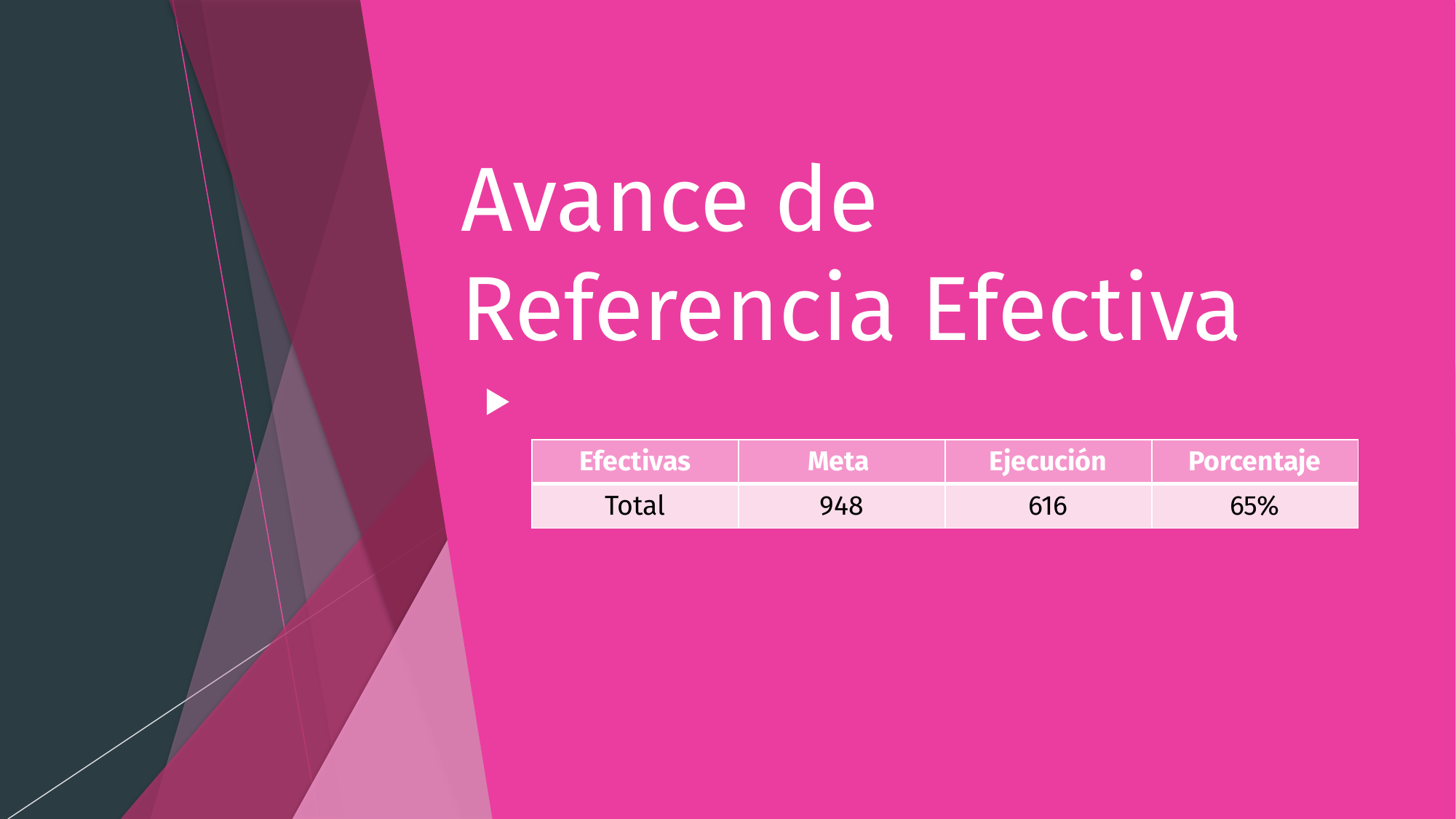

# Avance de Referencia Efectiva

| Efectivas | Meta | Ejecución | Porcentaje |
| --- | --- | --- | --- |
| Total | 948 | 616 | 65% |